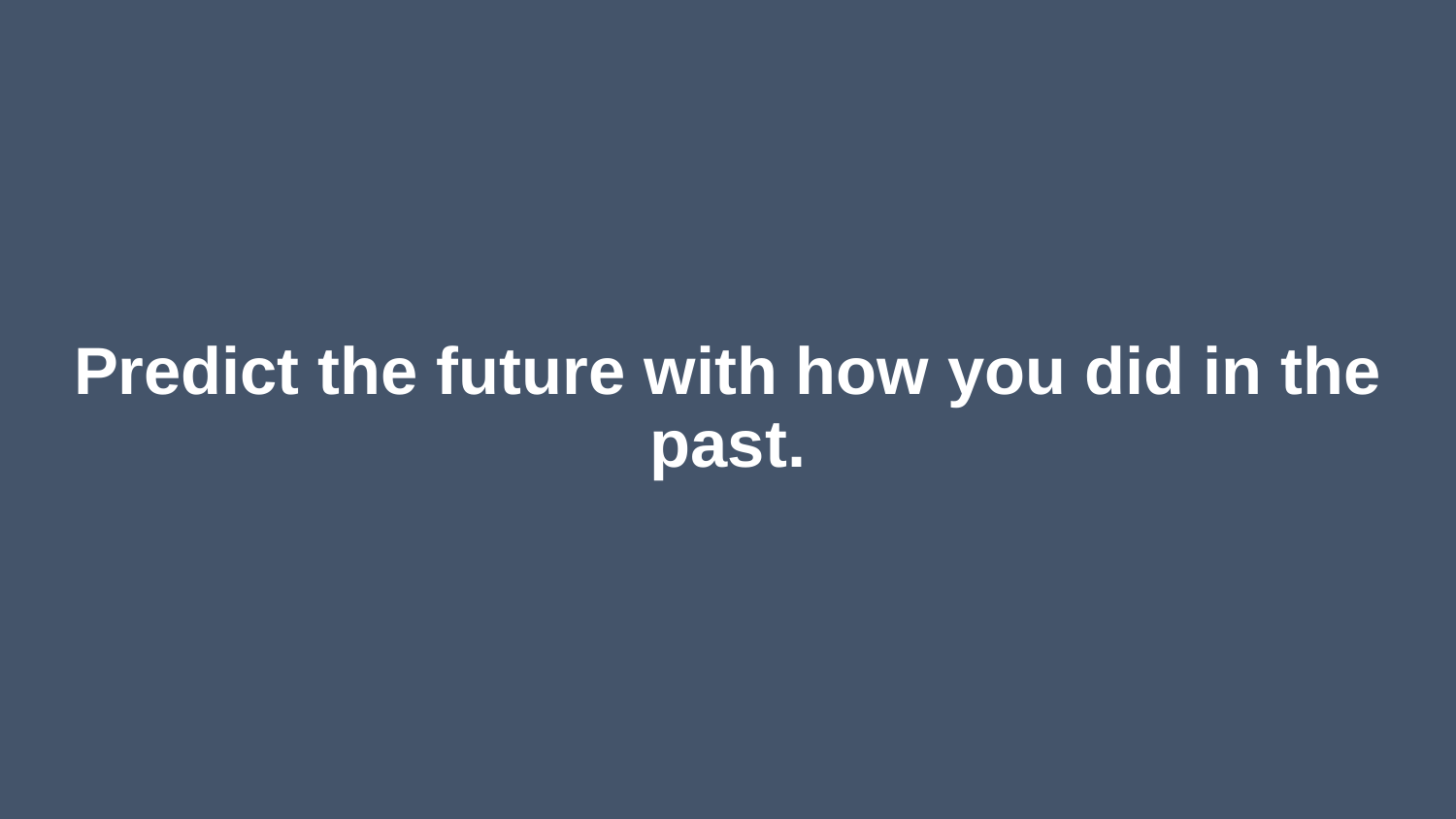

# Predict the future with how you did in the past.